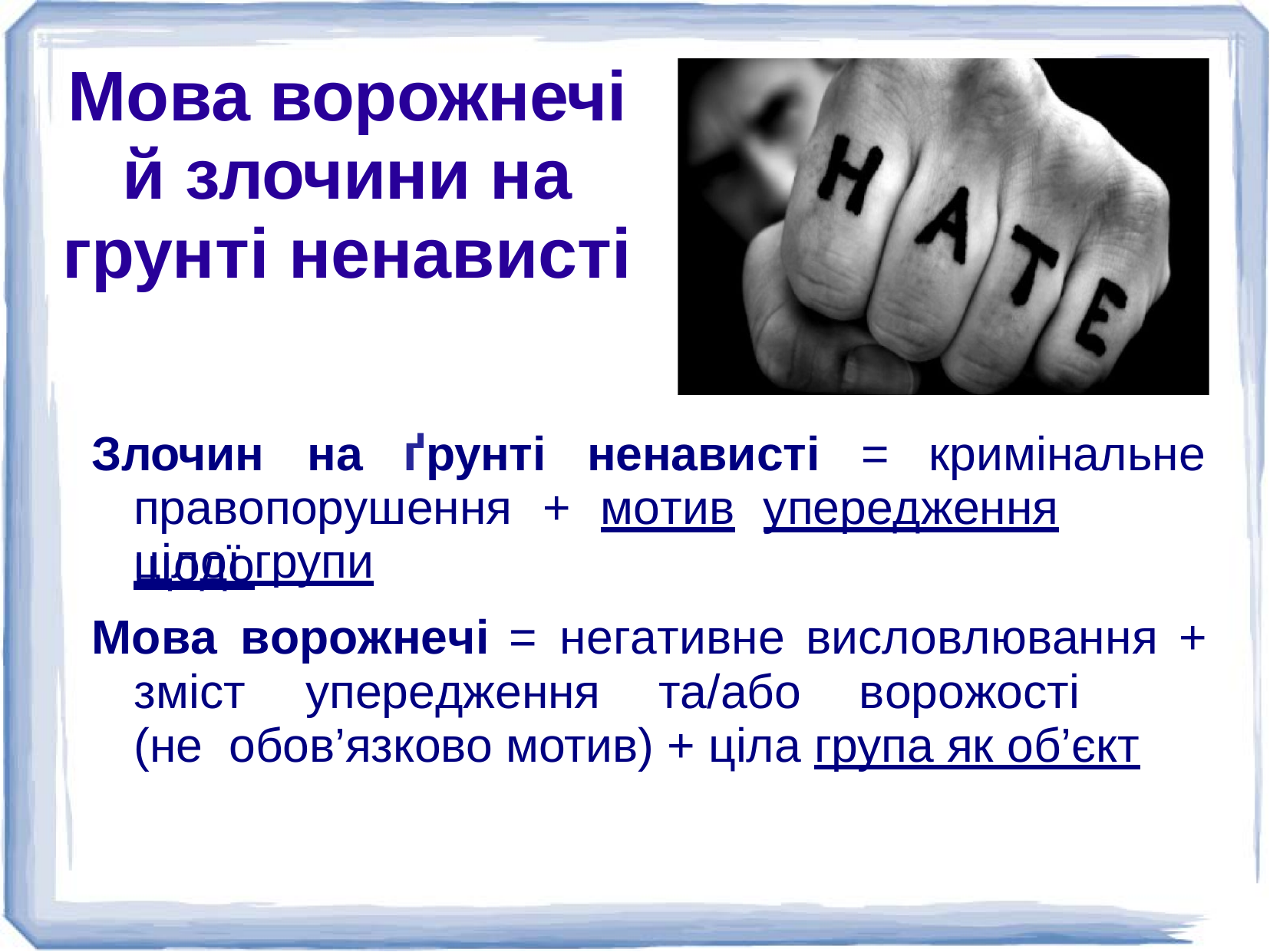

# Мова ворожнечі  й злочини на  грунті ненависті

Злочин	на	ґрунті	ненависті	=	кримінальне
правопорушення	+	мотив	упередження	щодо
цілої групи
Мова	ворожнечі	=	негативне	висловлювання	+
зміст	упередження	та/або	ворожості	(не  обов’язково мотив) + ціла група як об’єкт